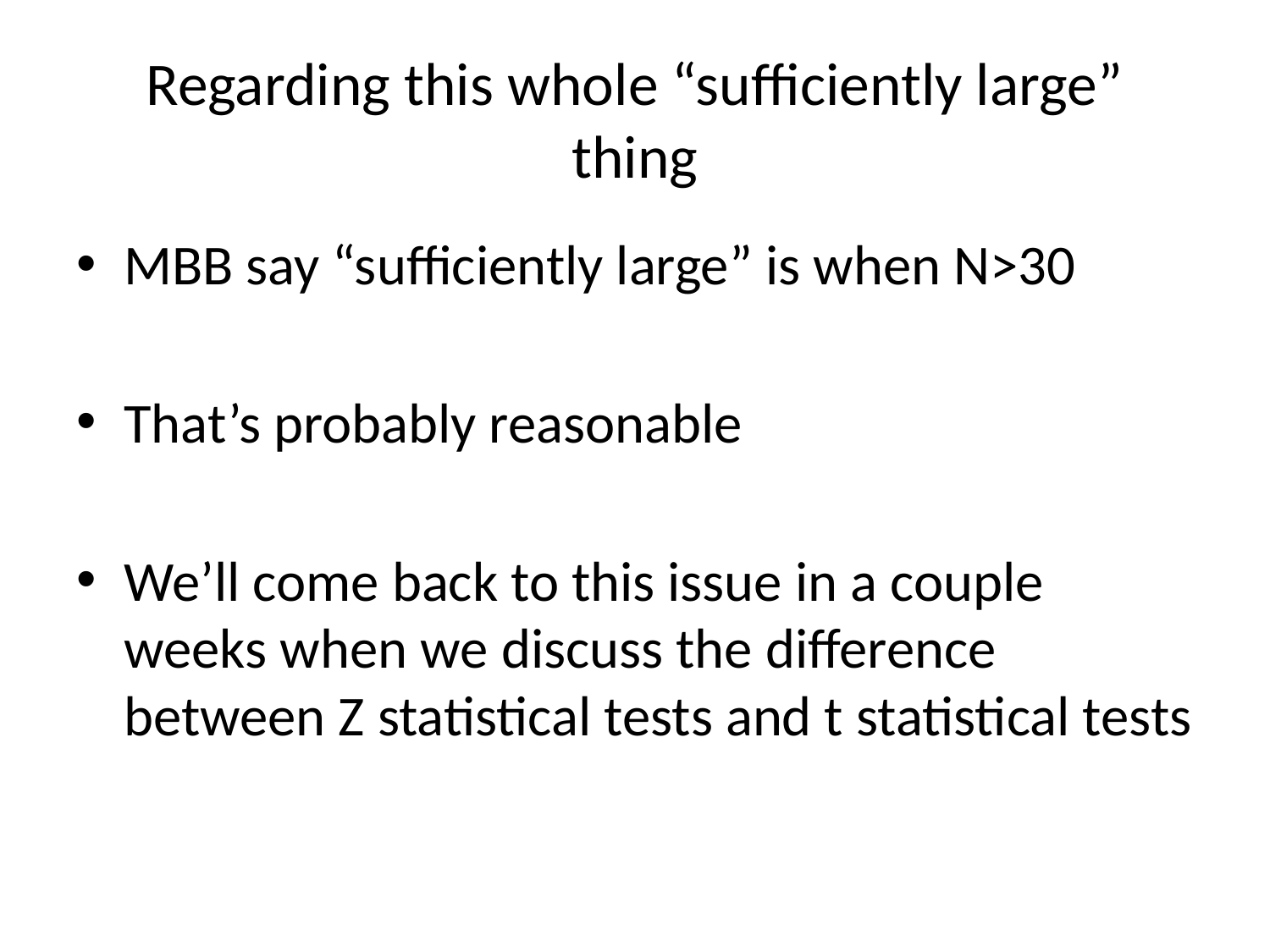

# Regarding this whole “sufficiently large” thing
MBB say “sufficiently large” is when N>30

That’s probably reasonable

We’ll come back to this issue in a couple weeks when we discuss the difference between Z statistical tests and t statistical tests